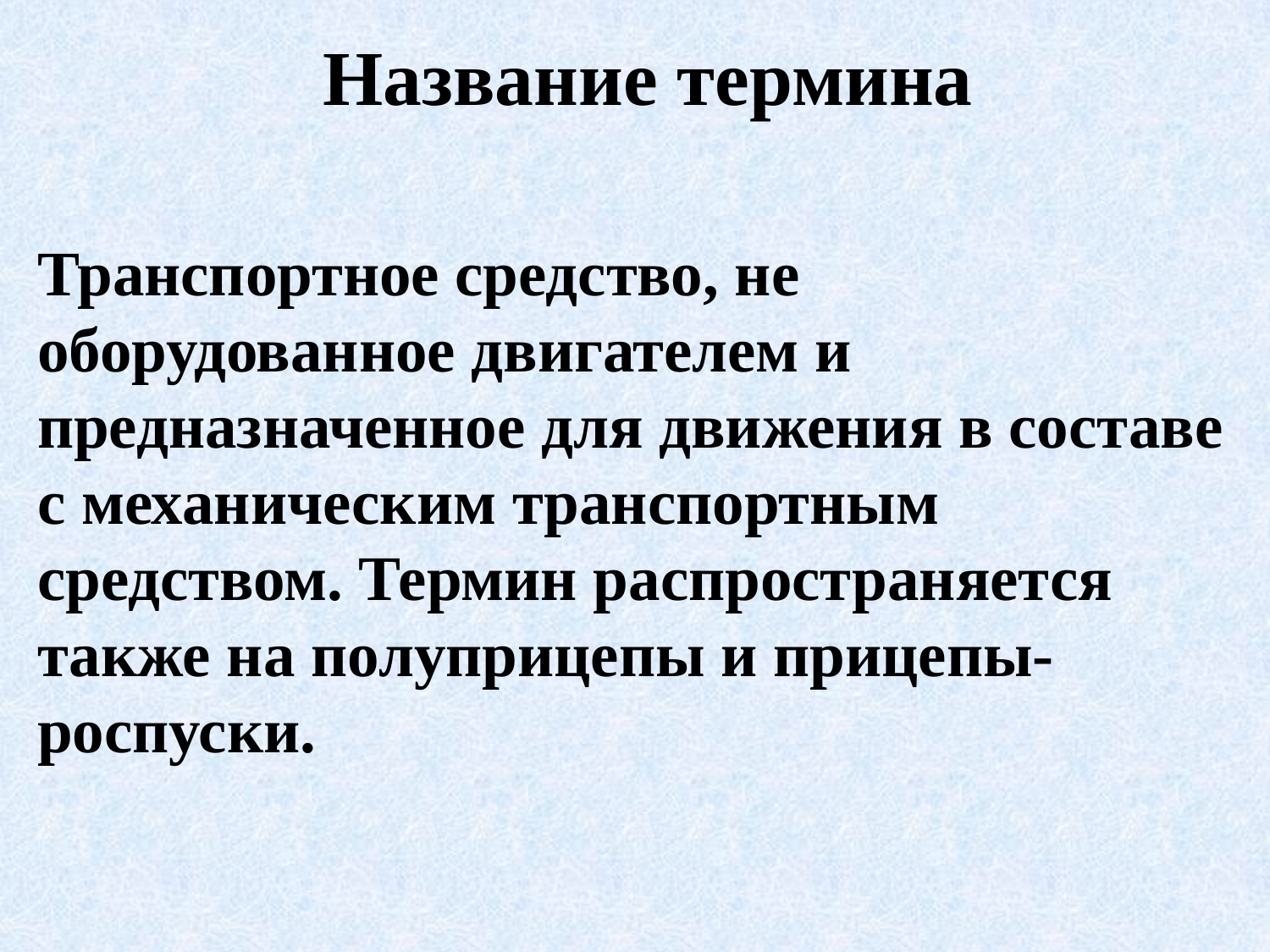

# Название термина
Транспортное средство, не оборудованное двигателем и предназначенное для движения в составе с механическим транспортным средством. Термин распространяется также на полуприцепы и прицепы-роспуски.